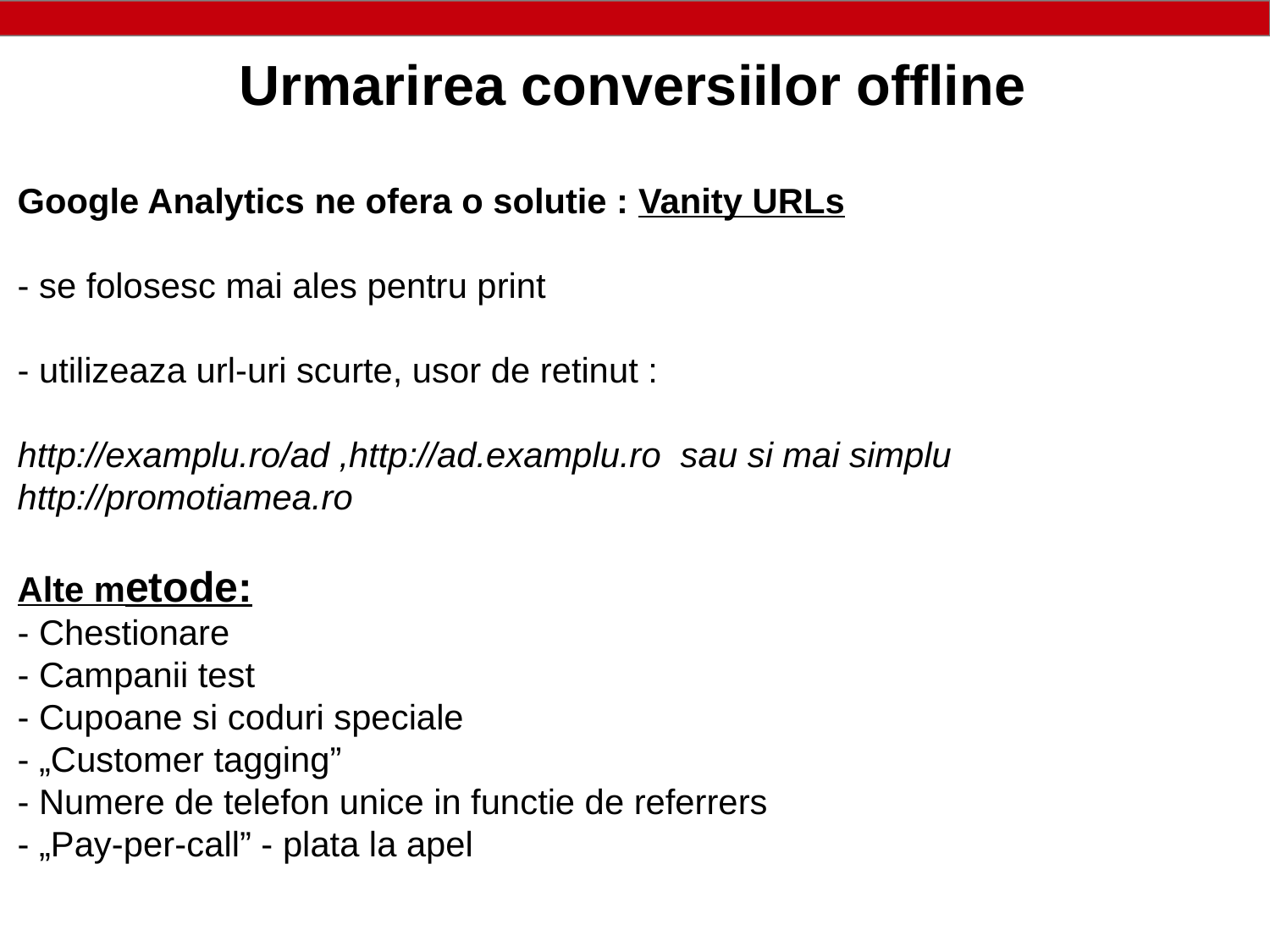

Urmarirea conversiilor offline

Google Analytics ne ofera o solutie : Vanity URLs

- se folosesc mai ales pentru print

- utilizeaza url-uri scurte, usor de retinut :
http://examplu.ro/ad ,http://ad.examplu.ro  sau si mai simplu http://promotiamea.ro

Alte metode:
- Chestionare
- Campanii test
- Cupoane si coduri speciale
- „Customer tagging”
- Numere de telefon unice in functie de referrers
- „Pay-per-call” - plata la apel